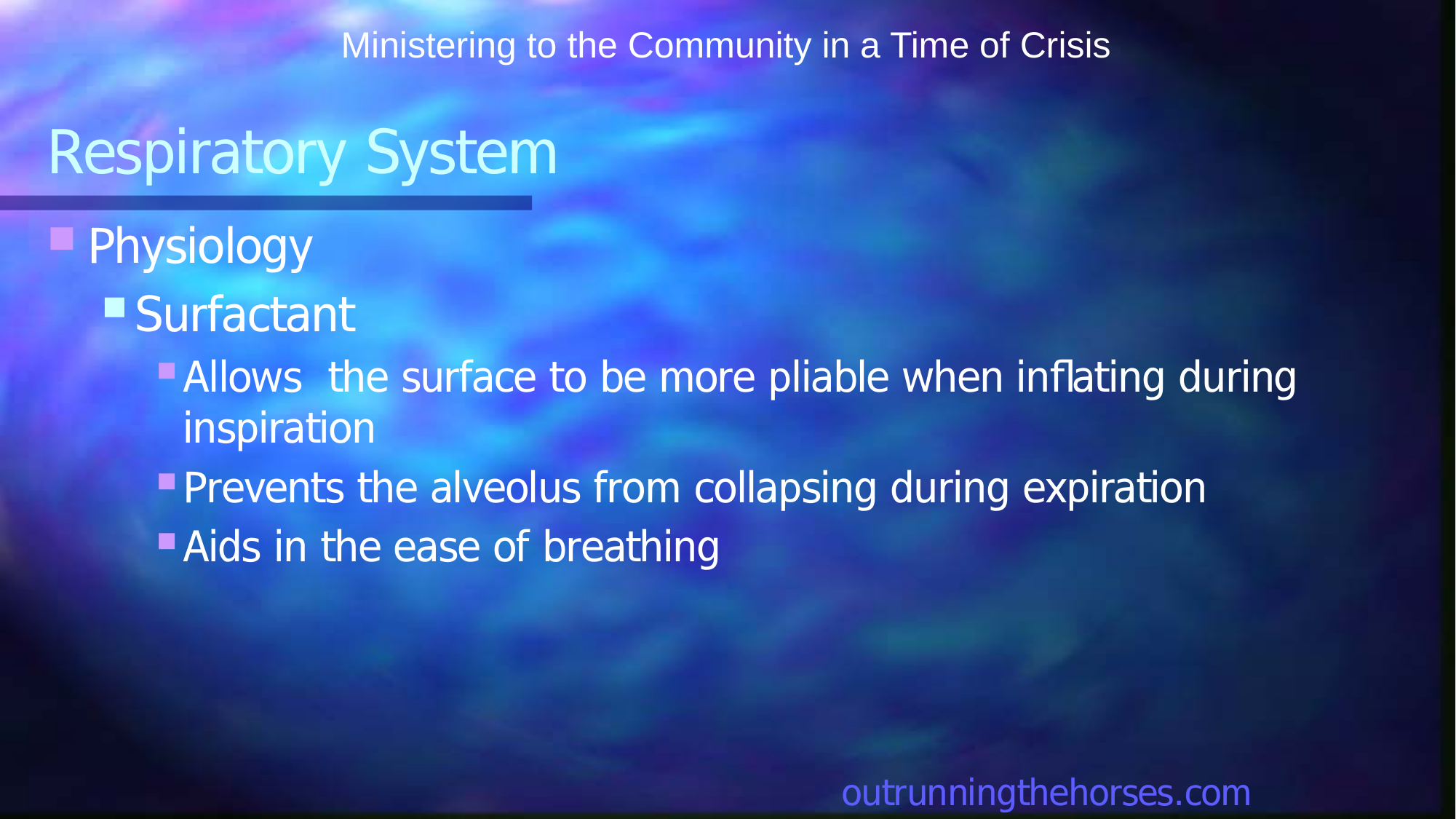

Ministering to the Community in a Time of Crisis
# Respiratory System
Physiology
Surfactant
Allows  the surface to be more pliable when inflating during inspiration
Prevents the alveolus from collapsing during expiration
Aids in the ease of breathing
outrunningthehorses.com